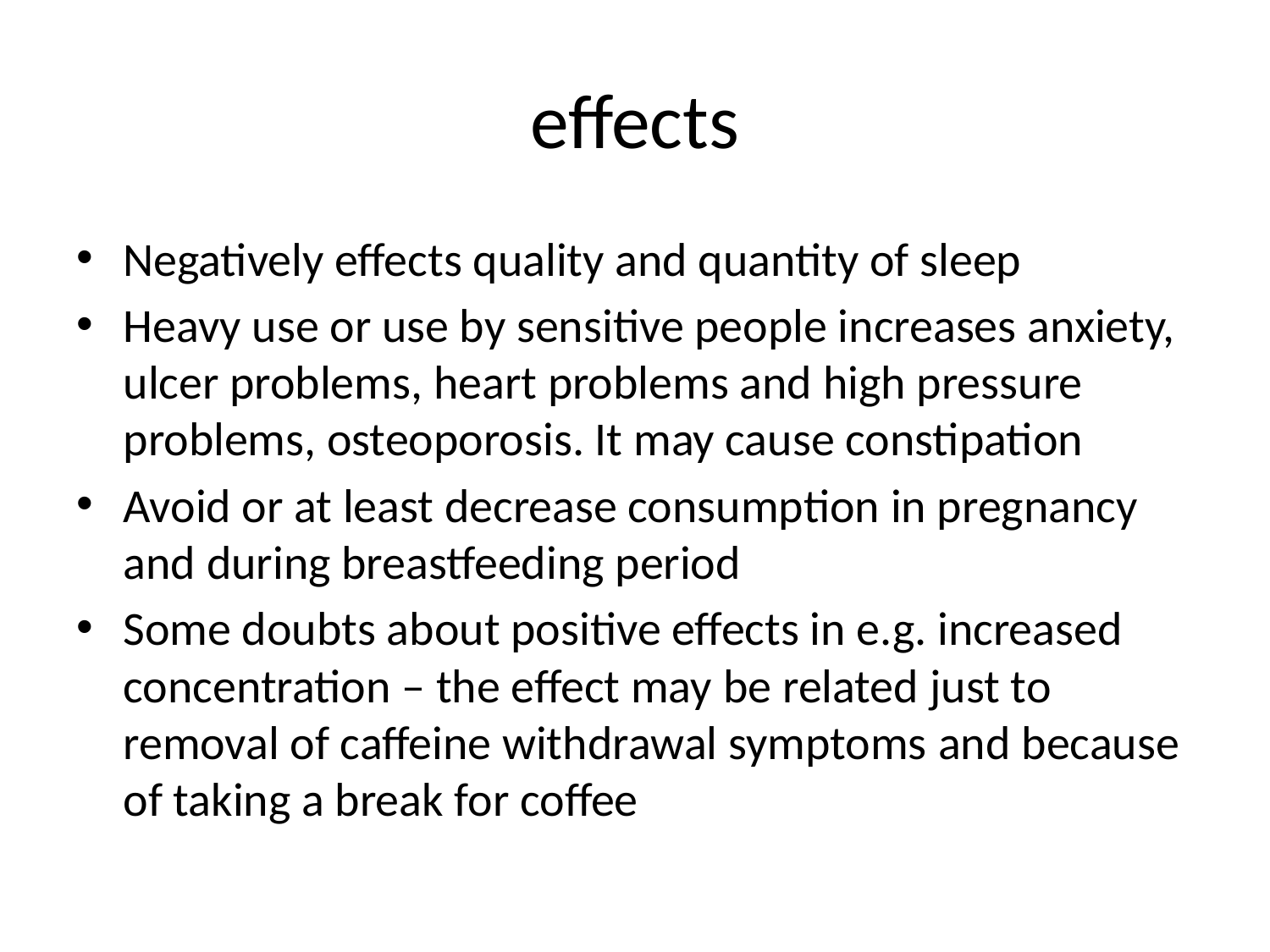

# effects
Negatively effects quality and quantity of sleep
Heavy use or use by sensitive people increases anxiety, ulcer problems, heart problems and high pressure problems, osteoporosis. It may cause constipation
Avoid or at least decrease consumption in pregnancy and during breastfeeding period
Some doubts about positive effects in e.g. increased concentration – the effect may be related just to removal of caffeine withdrawal symptoms and because of taking a break for coffee